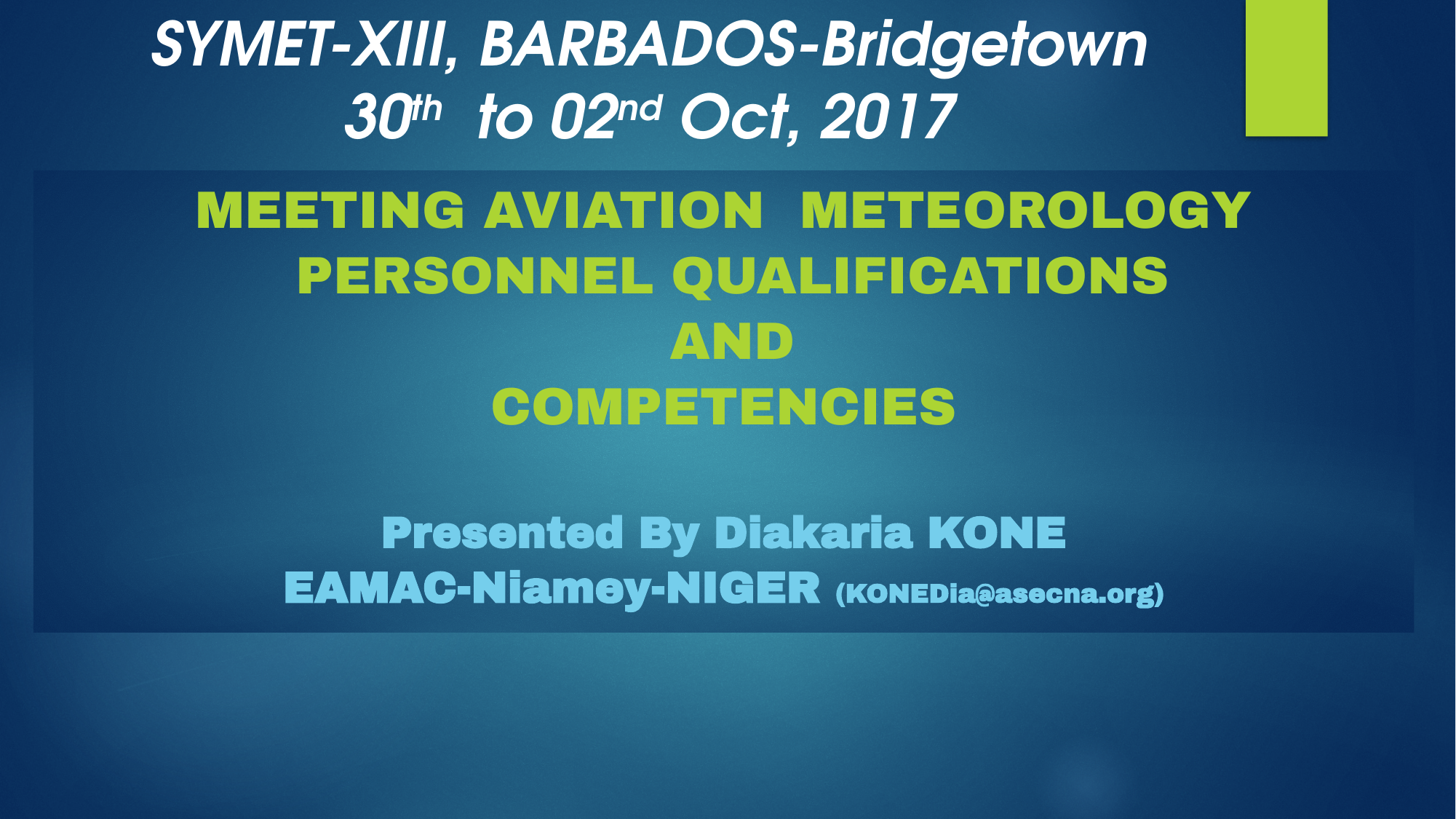

SYMET-XIII, BARBADOS-Bridgetown
30th  to 02nd Oct, 2017
Meeting aviation  meteorology
 personnel qualifications
 and
 competencies

Presented By Diakaria KONE
EAMAC-Niamey-NIGER (KONEDia@asecna.org)